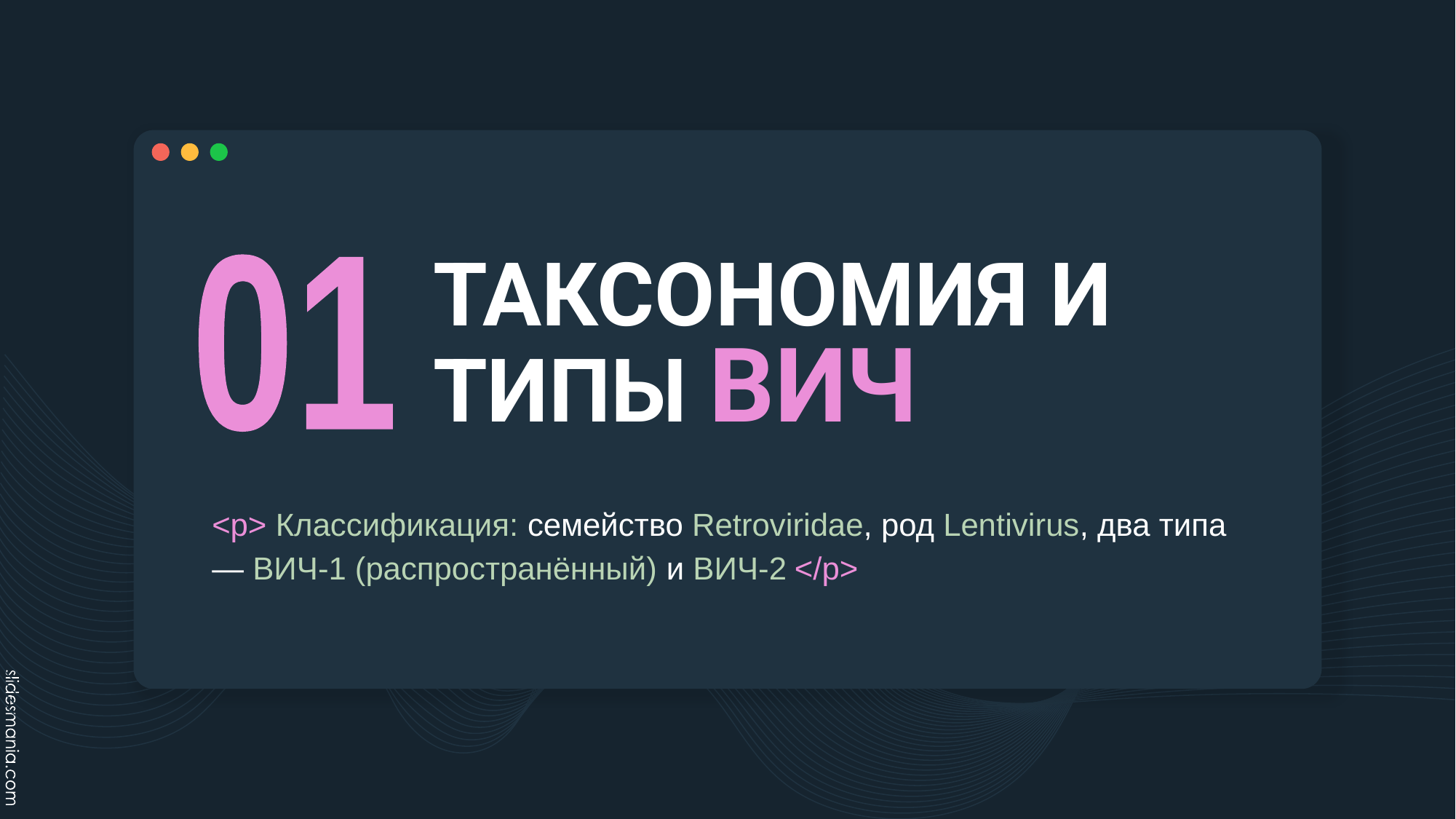

# ТАКСОНОМИЯ И ТИПЫ ВИЧ
01
<p> Классификация: семейство Retroviridae, род Lentivirus, два типа — ВИЧ-1 (распространённый) и ВИЧ-2 </p>